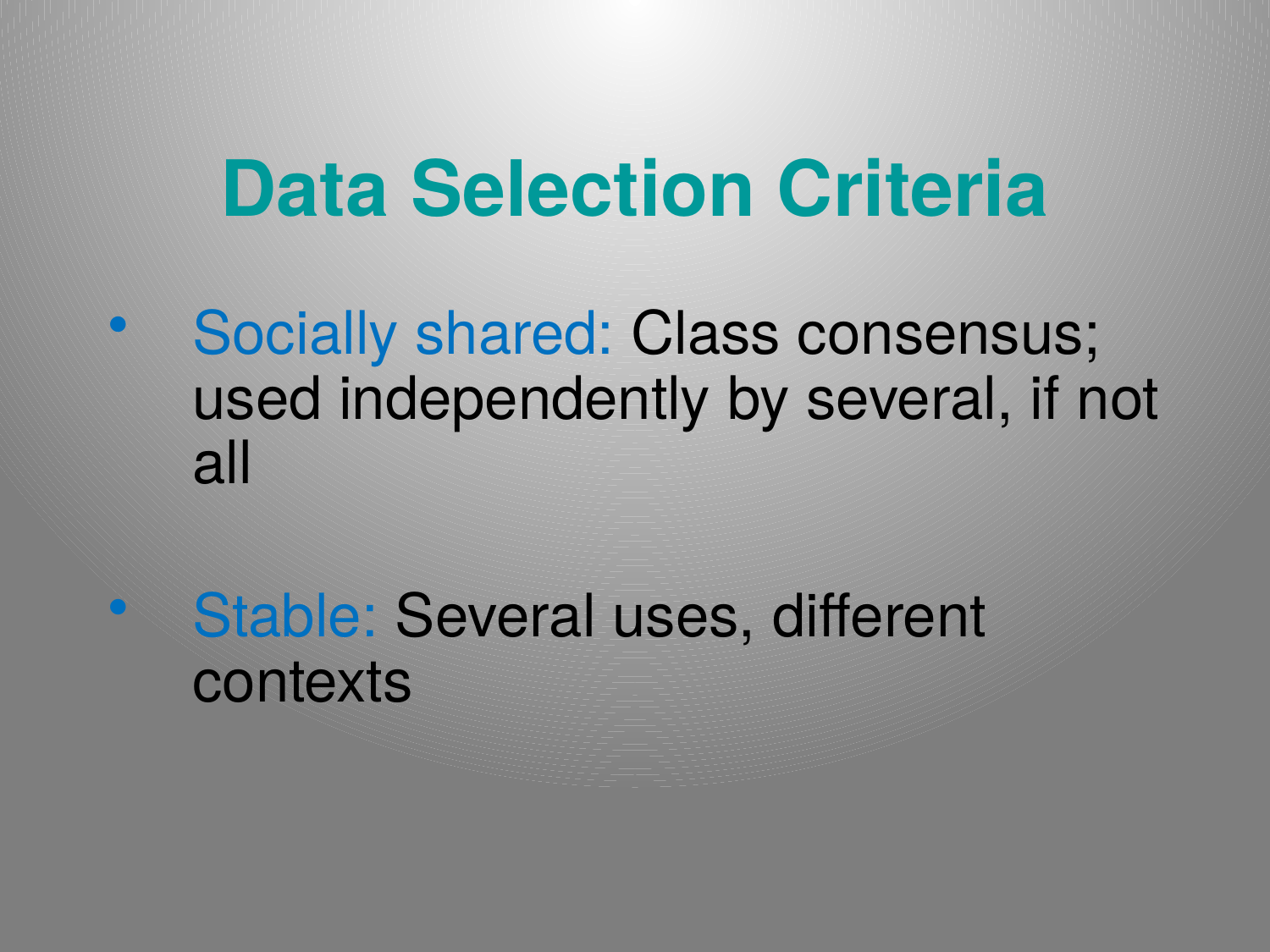

# Data Selection Criteria
Socially shared: Class consensus; used independently by several, if not all

Stable: Several uses, different contexts